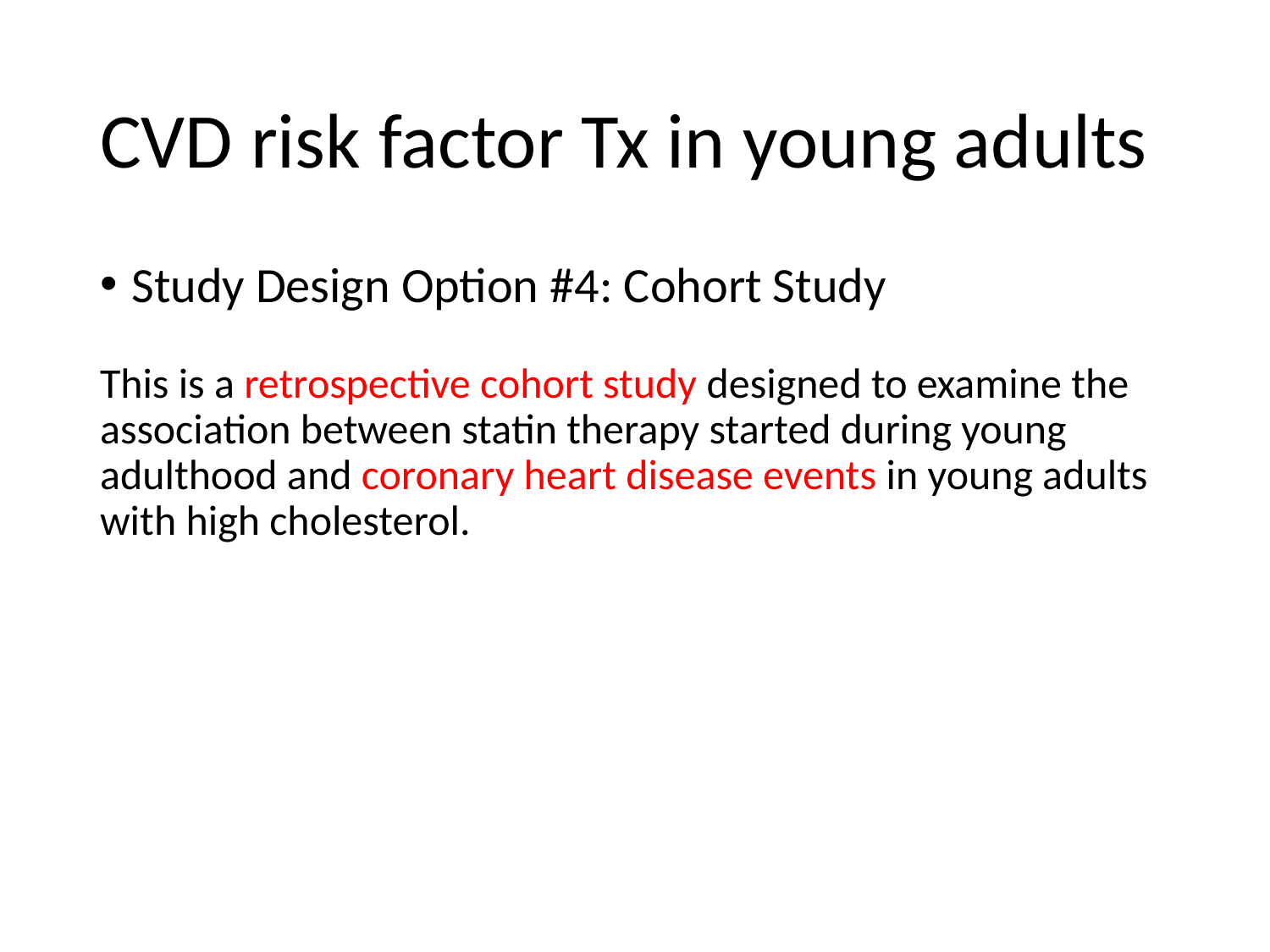

# CVD risk factor Tx in young adults
Study Design Option #4: Cohort Study

This is a retrospective cohort study designed to examine the association between statin therapy started during young adulthood and coronary heart disease events in young adults with high cholesterol.